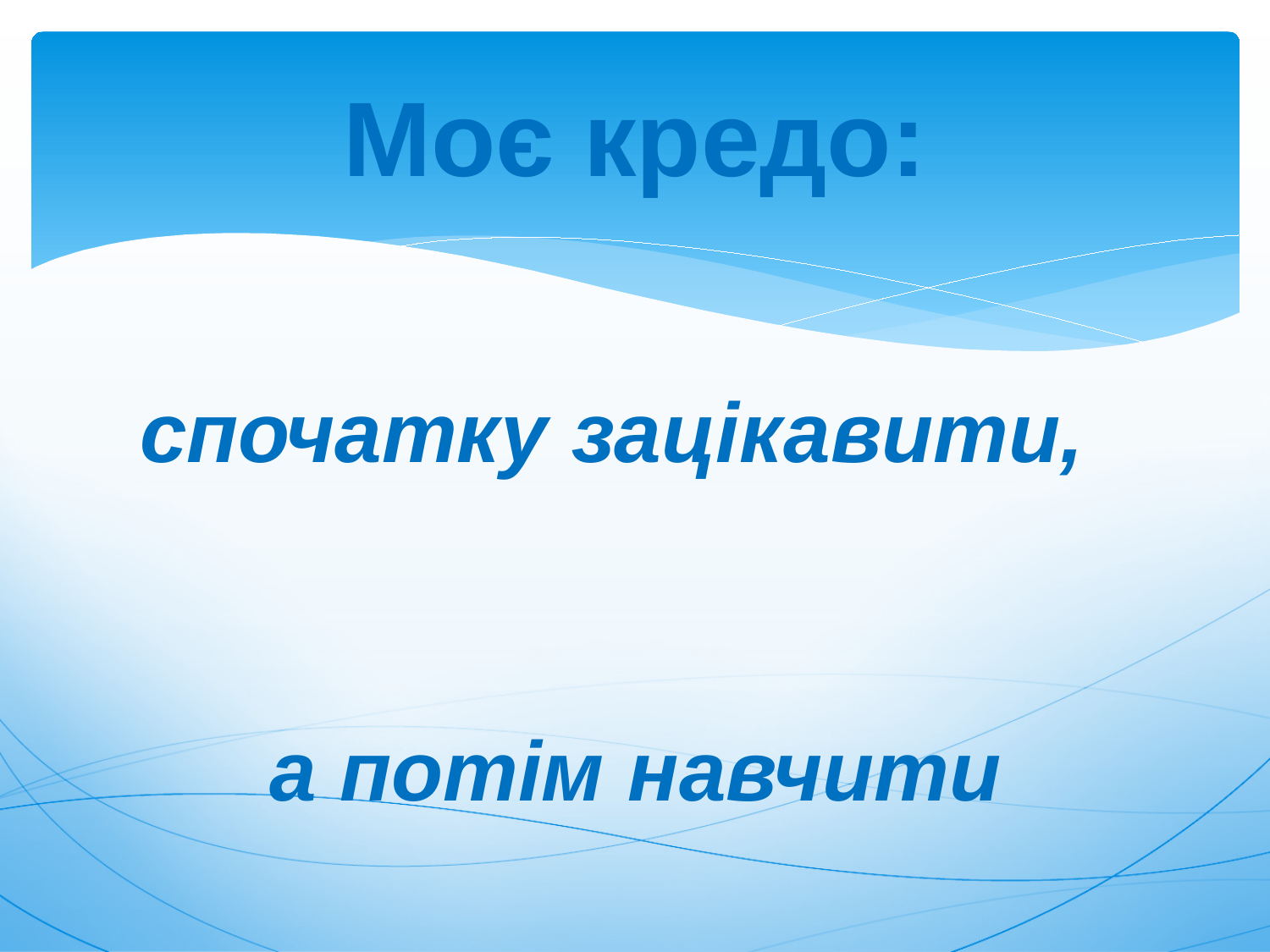

# Моє кредо:
спочатку зацікавити,

а потім навчити